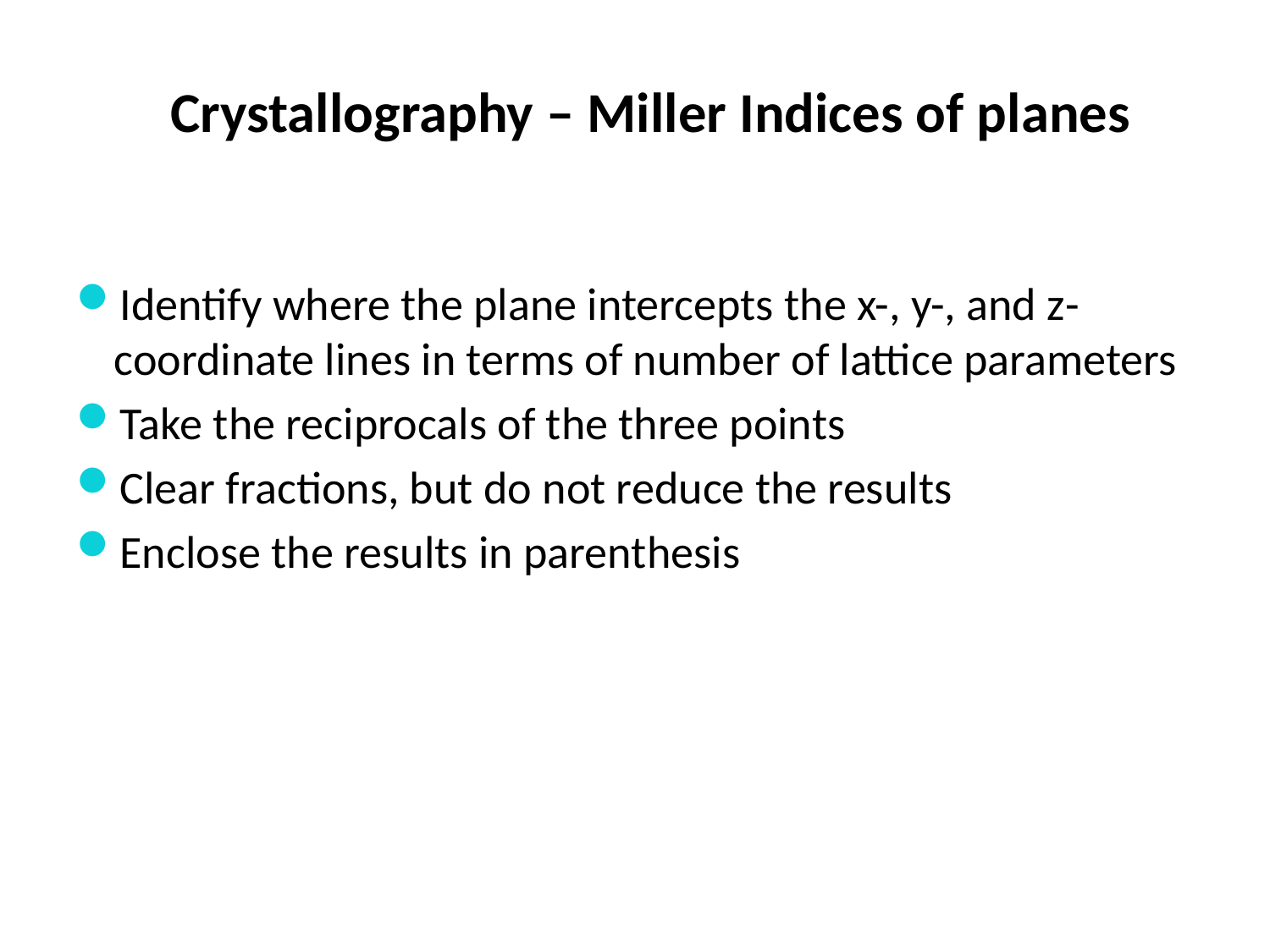

# Crystallography – Miller Indices of planes
Identify where the plane intercepts the x-, y-, and z-coordinate lines in terms of number of lattice parameters
Take the reciprocals of the three points
Clear fractions, but do not reduce the results
Enclose the results in parenthesis